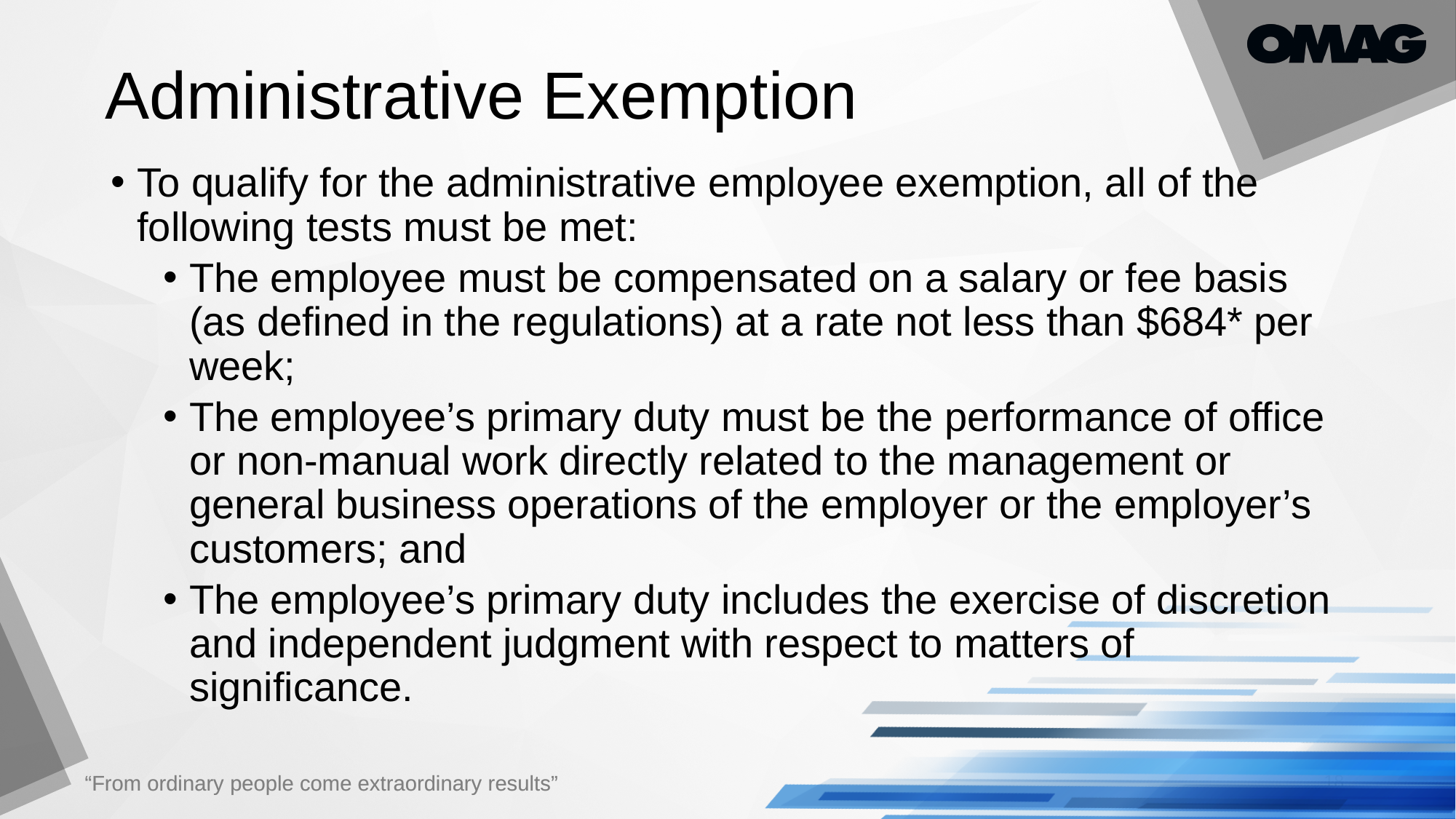

# Administrative Exemption
To qualify for the administrative employee exemption, all of the following tests must be met:
The employee must be compensated on a salary or fee basis (as defined in the regulations) at a rate not less than $684* per week;
The employee’s primary duty must be the performance of office or non-manual work directly related to the management or general business operations of the employer or the employer’s customers; and
The employee’s primary duty includes the exercise of discretion and independent judgment with respect to matters of significance.